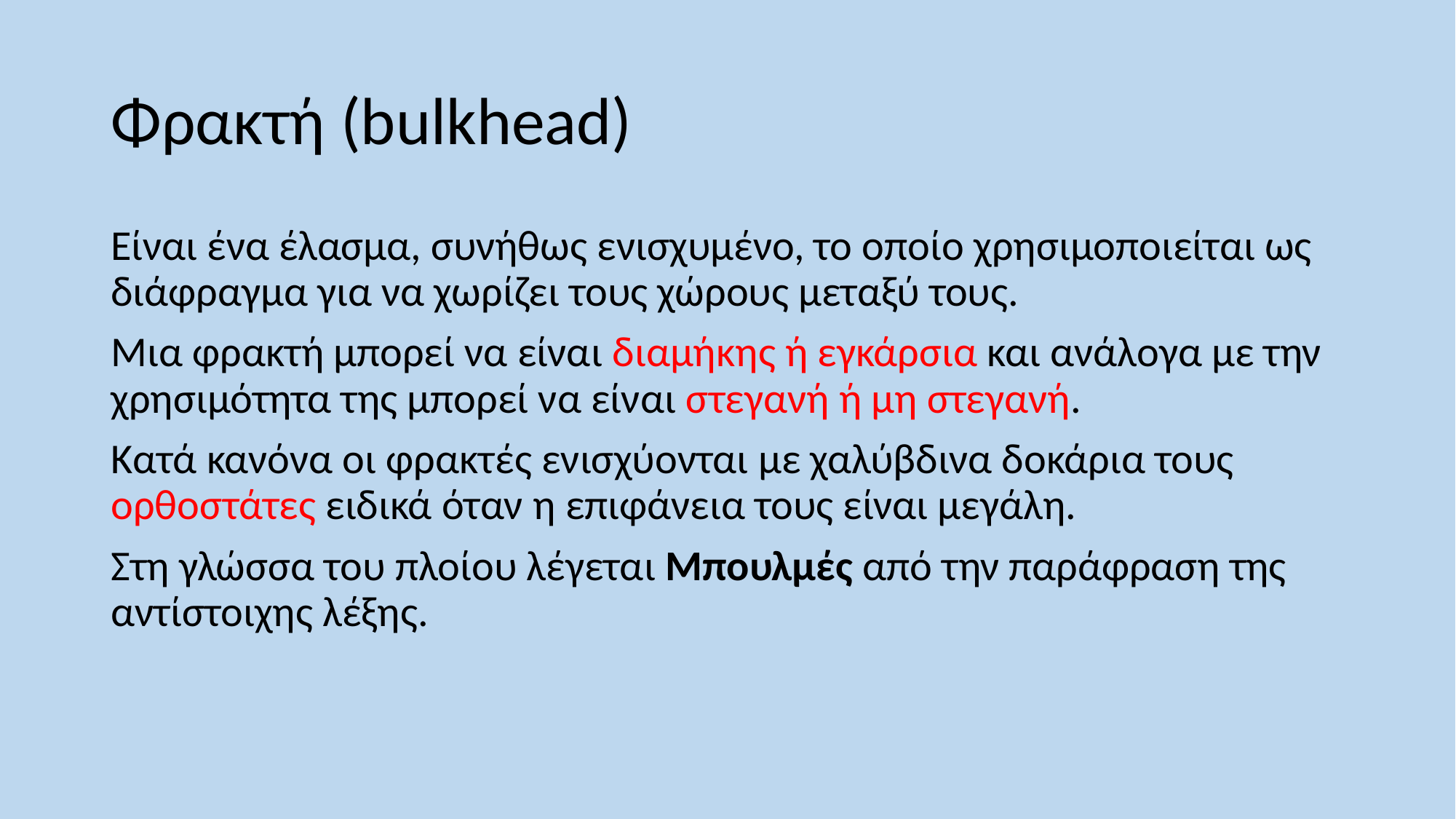

# Φρακτή (bulkhead)
Είναι ένα έλασμα, συνήθως ενισχυμένο, το οποίο χρησιμοποιείται ως διάφραγμα για να χωρίζει τους χώρους μεταξύ τους.
Μια φρακτή μπορεί να είναι διαμήκης ή εγκάρσια και ανάλογα με την χρησιμότητα της μπορεί να είναι στεγανή ή μη στεγανή.
Κατά κανόνα οι φρακτές ενισχύονται με χαλύβδινα δοκάρια τους ορθοστάτες ειδικά όταν η επιφάνεια τους είναι μεγάλη.
Στη γλώσσα του πλοίου λέγεται Μπουλμές από την παράφραση της αντίστοιχης λέξης.